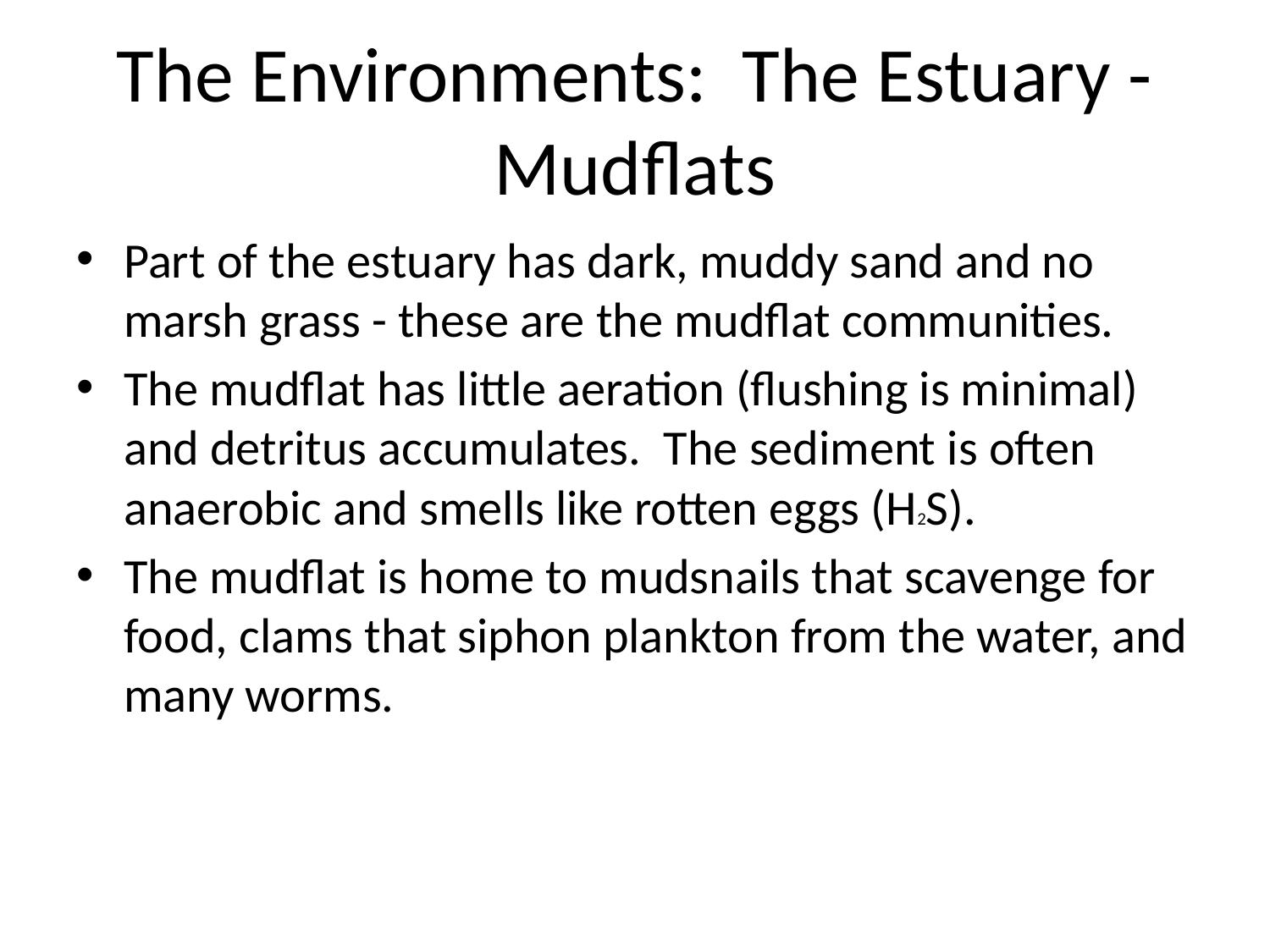

# The Environments:  The Estuary - Mudflats
Part of the estuary has dark, muddy sand and no marsh grass - these are the mudflat communities.
The mudflat has little aeration (flushing is minimal) and detritus accumulates.  The sediment is often anaerobic and smells like rotten eggs (H2S).
The mudflat is home to mudsnails that scavenge for food, clams that siphon plankton from the water, and many worms.